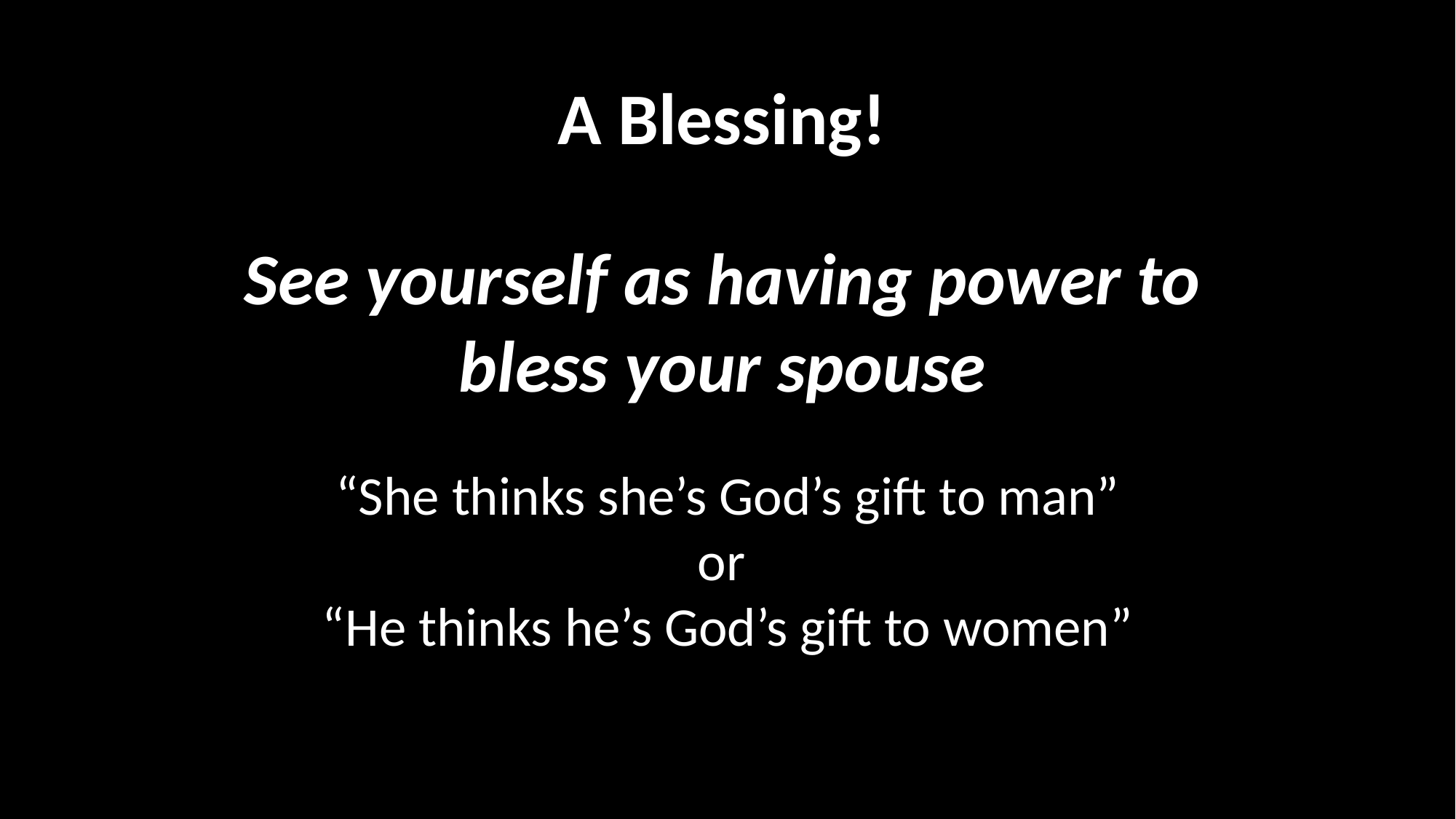

A Blessing!
See yourself as having power to bless your spouse
“She thinks she’s God’s gift to man”
or
“He thinks he’s God’s gift to women”